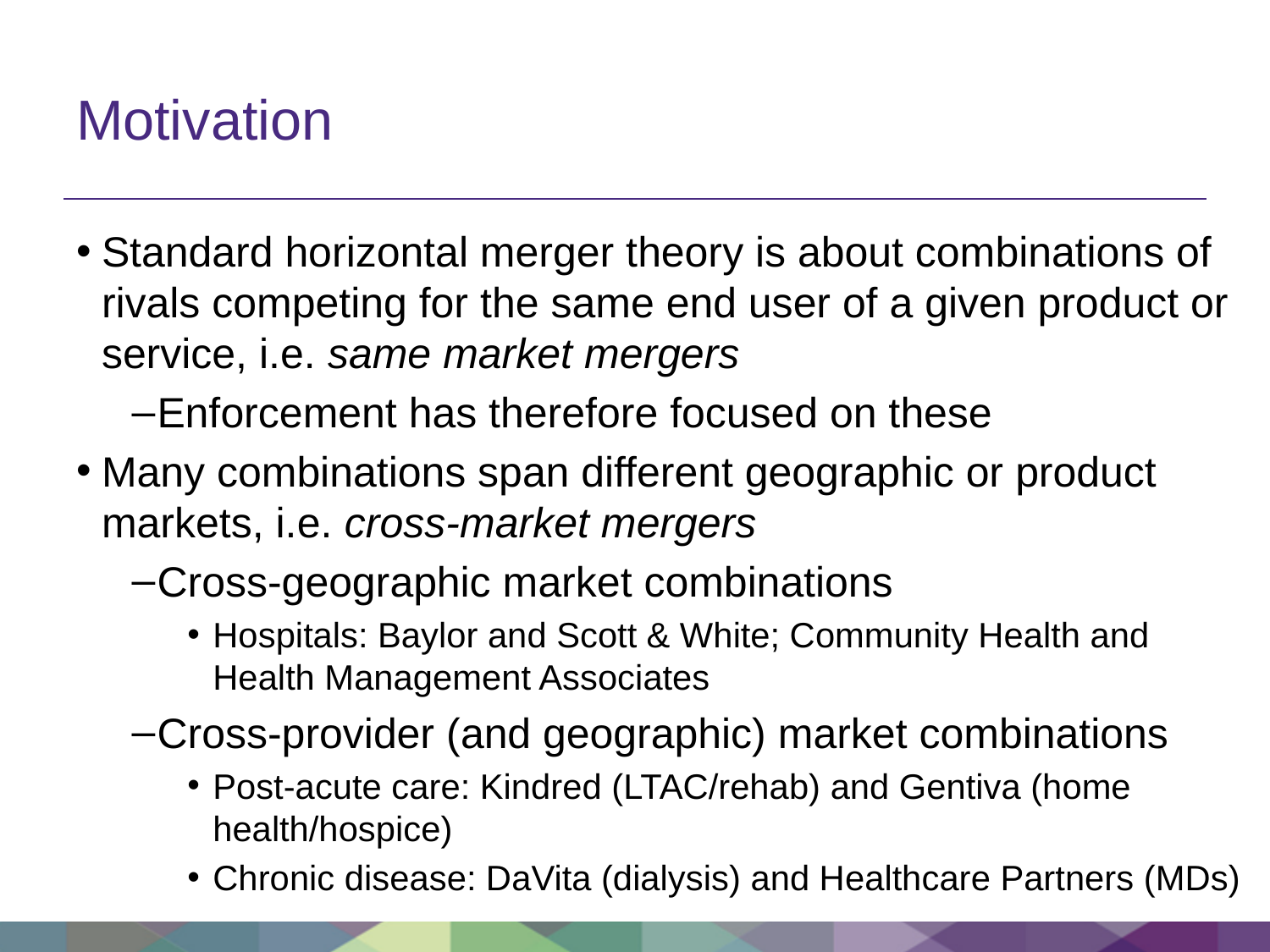

# Motivation
Standard horizontal merger theory is about combinations of rivals competing for the same end user of a given product or service, i.e. same market mergers
Enforcement has therefore focused on these
Many combinations span different geographic or product markets, i.e. cross-market mergers
Cross-geographic market combinations
Hospitals: Baylor and Scott & White; Community Health and Health Management Associates
Cross-provider (and geographic) market combinations
Post-acute care: Kindred (LTAC/rehab) and Gentiva (home health/hospice)
Chronic disease: DaVita (dialysis) and Healthcare Partners (MDs)